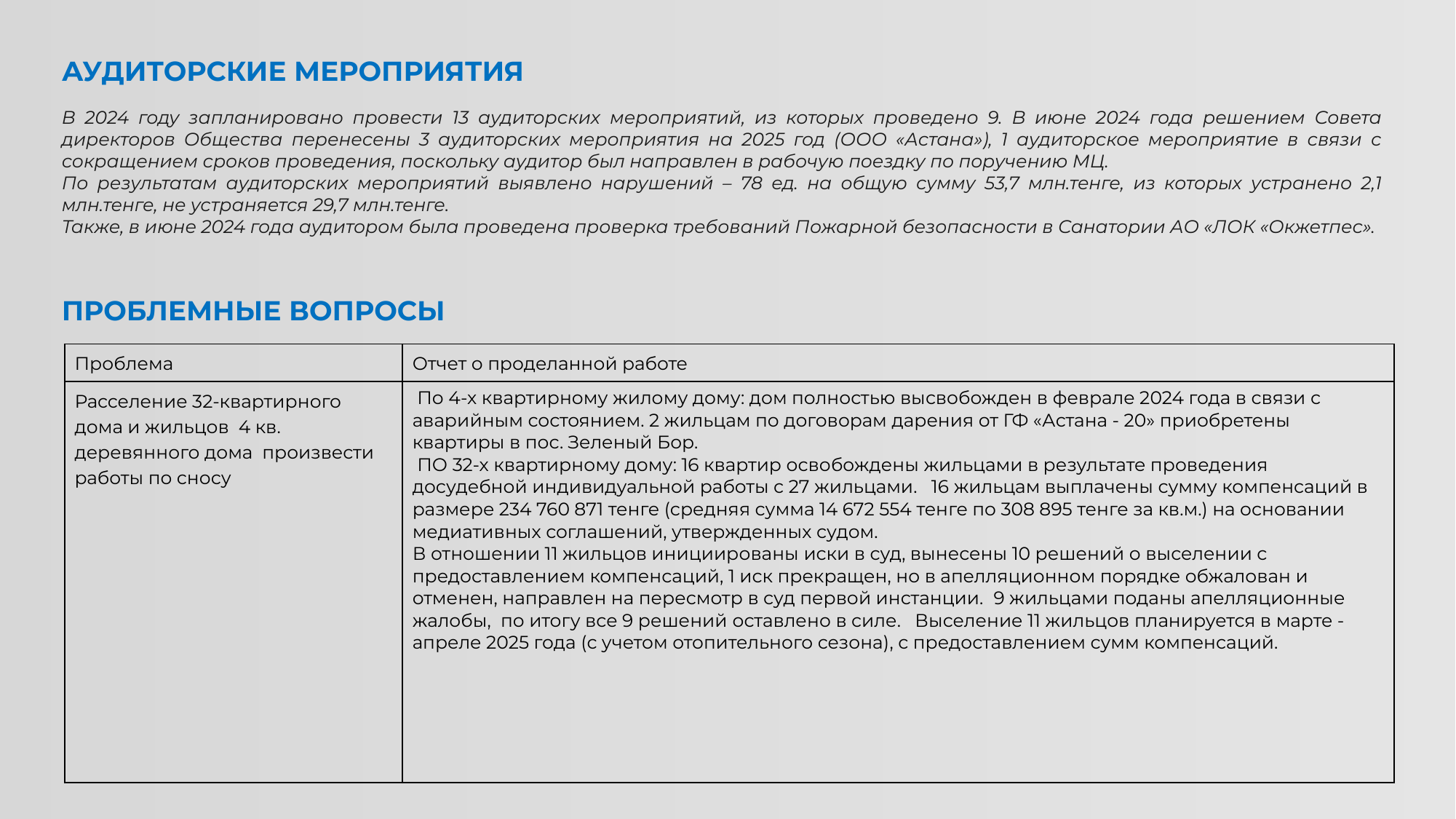

АУДИТОРСКИЕ МЕРОПРИЯТИЯ
В 2024 году запланировано провести 13 аудиторских мероприятий, из которых проведено 9. В июне 2024 года решением Совета директоров Общества перенесены 3 аудиторских мероприятия на 2025 год (ООО «Астана»), 1 аудиторское мероприятие в связи с сокращением сроков проведения, поскольку аудитор был направлен в рабочую поездку по поручению МЦ.
По результатам аудиторских мероприятий выявлено нарушений – 78 ед. на общую сумму 53,7 млн.тенге, из которых устранено 2,1 млн.тенге, не устраняется 29,7 млн.тенге.
Также, в июне 2024 года аудитором была проведена проверка требований Пожарной безопасности в Санатории АО «ЛОК «Окжетпес».
ПРОБЛЕМНЫЕ ВОПРОСЫ
| Проблема | Отчет о проделанной работе |
| --- | --- |
| Расселение 32-квартирного дома и жильцов 4 кв. деревянного дома произвести работы по сносу | По 4-х квартирному жилому дому: дом полностью высвобожден в феврале 2024 года в связи с аварийным состоянием. 2 жильцам по договорам дарения от ГФ «Астана - 20» приобретены квартиры в пос. Зеленый Бор.  ПО 32-х квартирному дому: 16 квартир освобождены жильцами в результате проведения досудебной индивидуальной работы с 27 жильцами.   16 жильцам выплачены сумму компенсаций в размере 234 760 871 тенге (средняя сумма 14 672 554 тенге по 308 895 тенге за кв.м.) на основании медиативных соглашений, утвержденных судом. В отношении 11 жильцов инициированы иски в суд, вынесены 10 решений о выселении с предоставлением компенсаций, 1 иск прекращен, но в апелляционном порядке обжалован и отменен, направлен на пересмотр в суд первой инстанции. 9 жильцами поданы апелляционные жалобы, по итогу все 9 решений оставлено в силе.  Выселение 11 жильцов планируется в марте - апреле 2025 года (с учетом отопительного сезона), с предоставлением сумм компенсаций. |